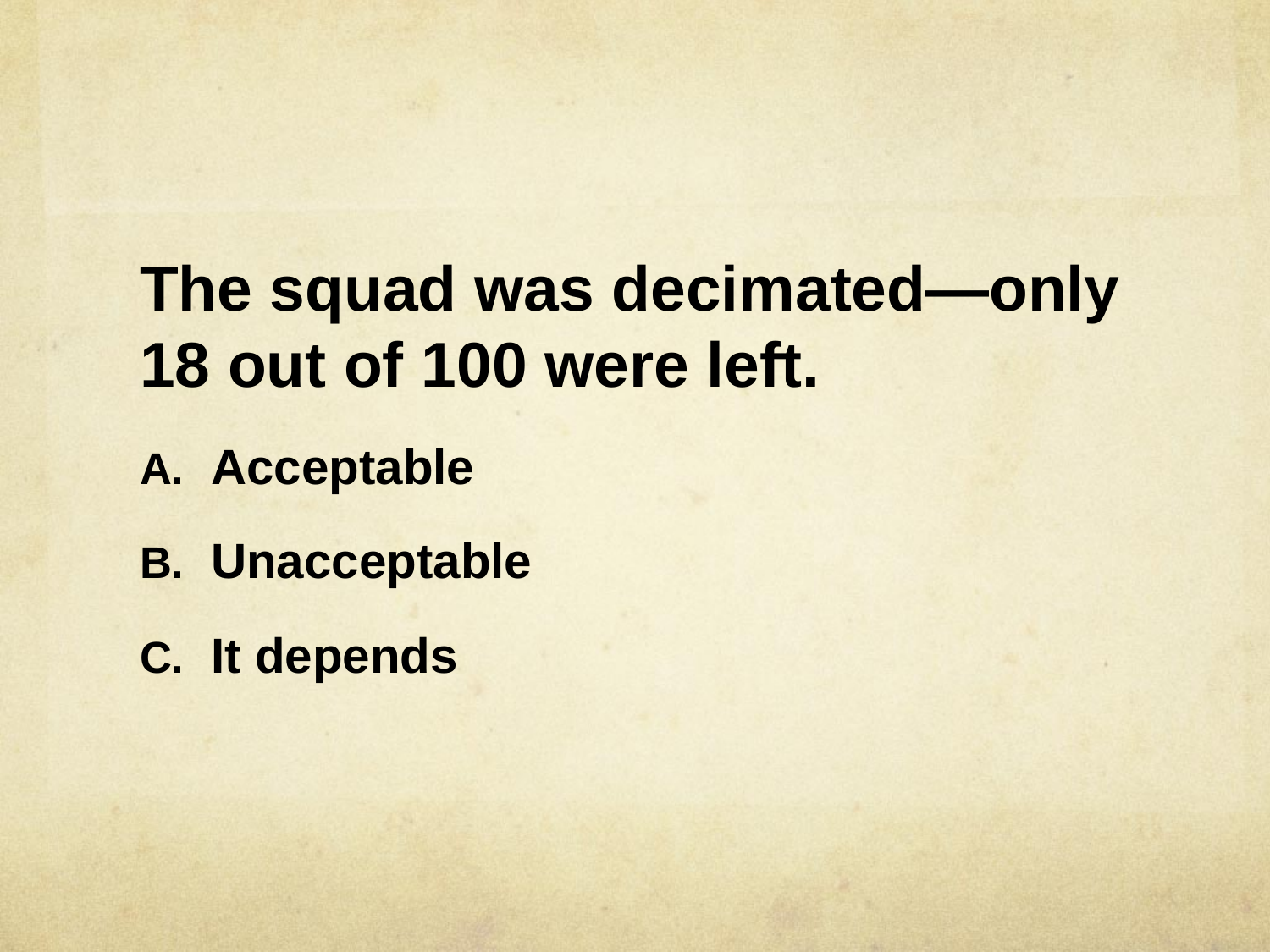

#
The squad was decimated—only 18 out of 100 were left.
Acceptable
Unacceptable
It depends